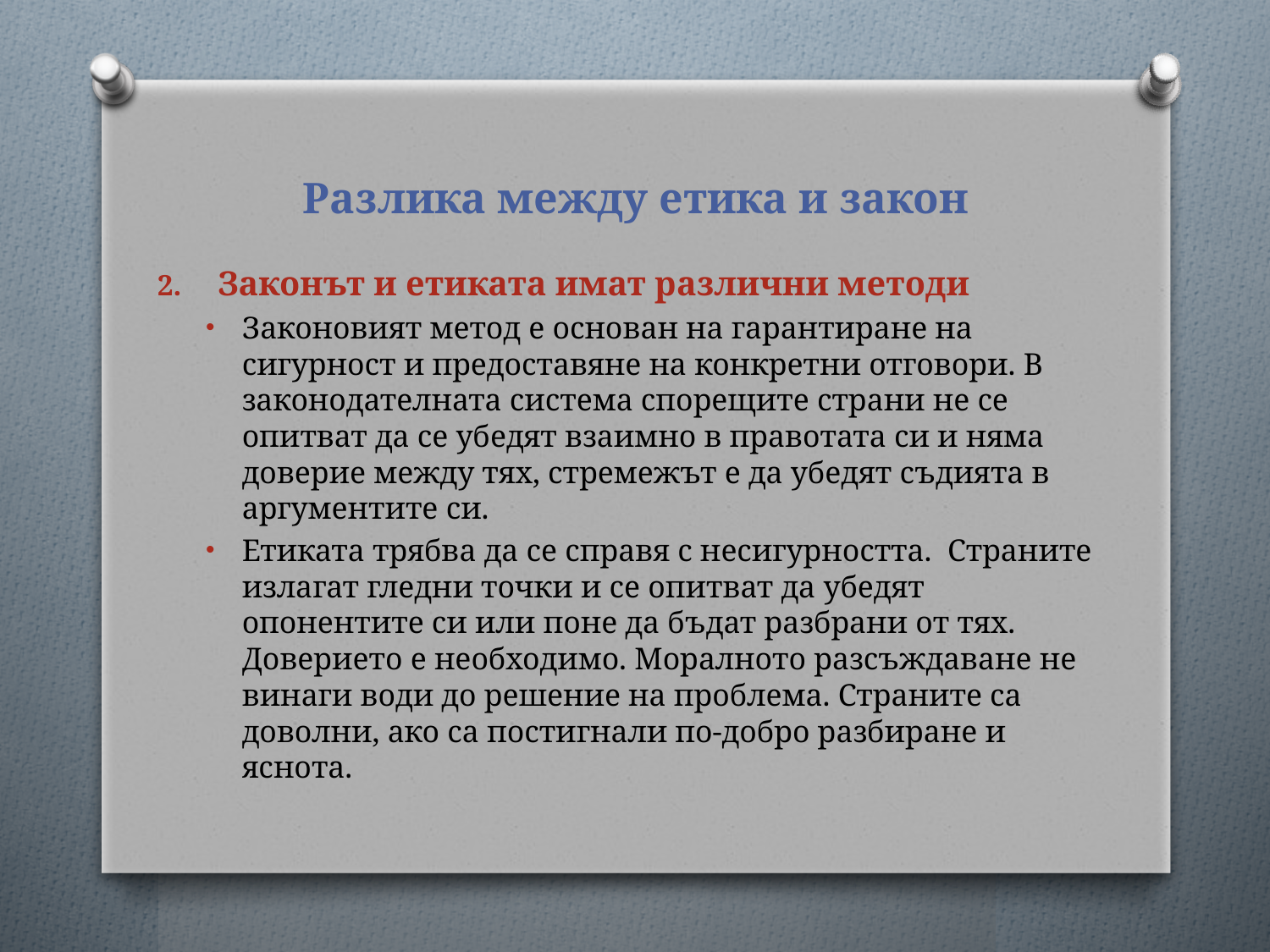

# Разлика между етика и закон
Законът и етиката имат различни методи
Законовият метод е основан на гарантиране на сигурност и предоставяне на конкретни отговори. В законодателната система спорещите страни не се опитват да се убедят взаимно в правотата си и няма доверие между тях, стремежът е да убедят съдията в аргументите си.
Етиката трябва да се справя с несигурността.  Страните излагат гледни точки и се опитват да убедят опонентите си или поне да бъдат разбрани от тях. Доверието е необходимо. Моралното разсъждаване не винаги води до решение на проблема. Страните са доволни, ако са постигнали по-добро разбиране и яснота.